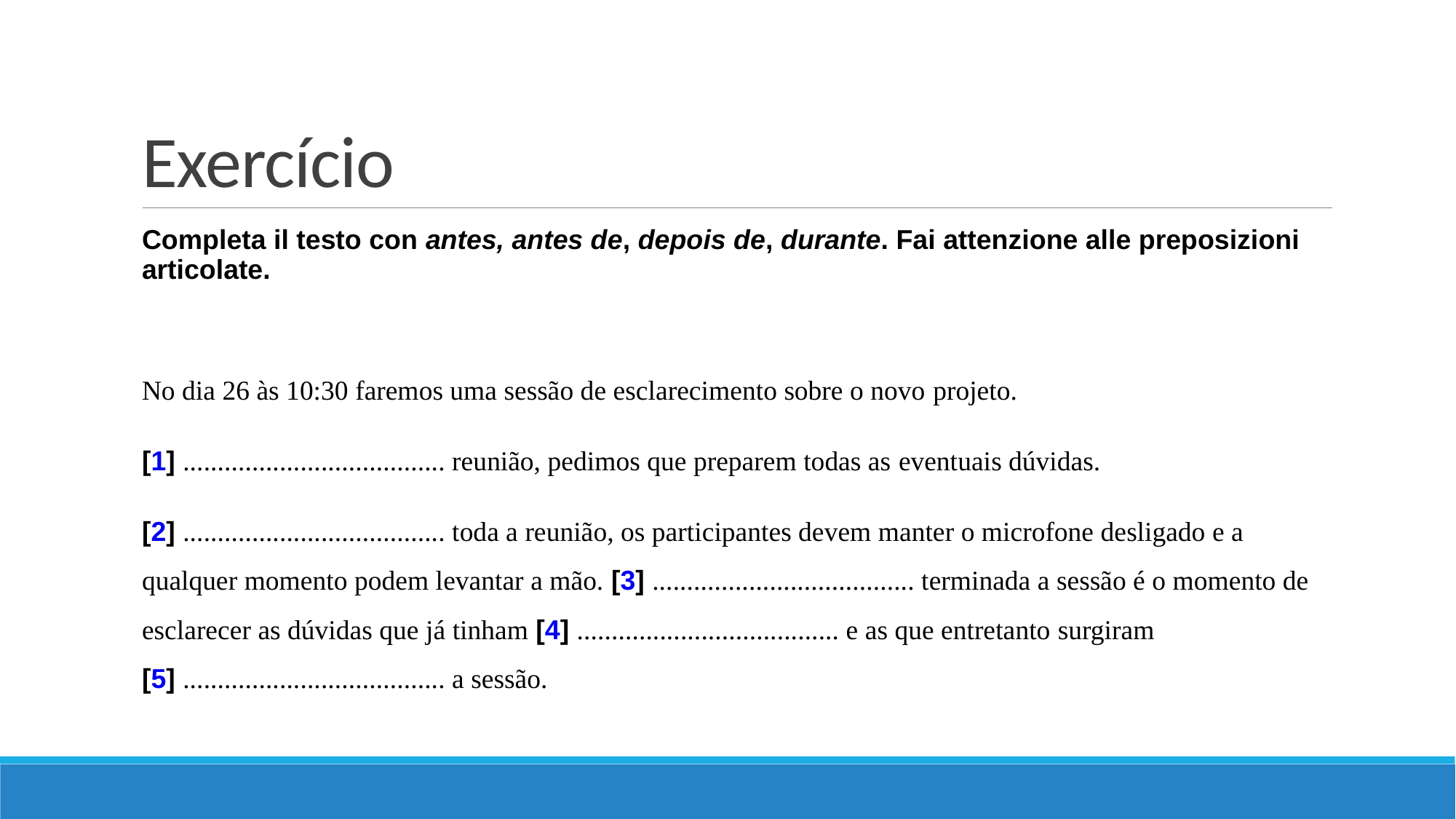

# Exercício
Completa il testo con antes, antes de, depois de, durante. Fai attenzione alle preposizioni articolate.

No dia 26 às 10:30 faremos uma sessão de esclarecimento sobre o novo projeto.
[1] ...................................... reunião, pedimos que preparem todas as eventuais dúvidas.
[2] ...................................... toda a reunião, os participantes devem manter o microfone desligado e a qualquer momento podem levantar a mão. [3] ...................................... terminada a sessão é o momento de esclarecer as dúvidas que já tinham [4] ...................................... e as que entretanto surgiram [5] ...................................... a sessão.